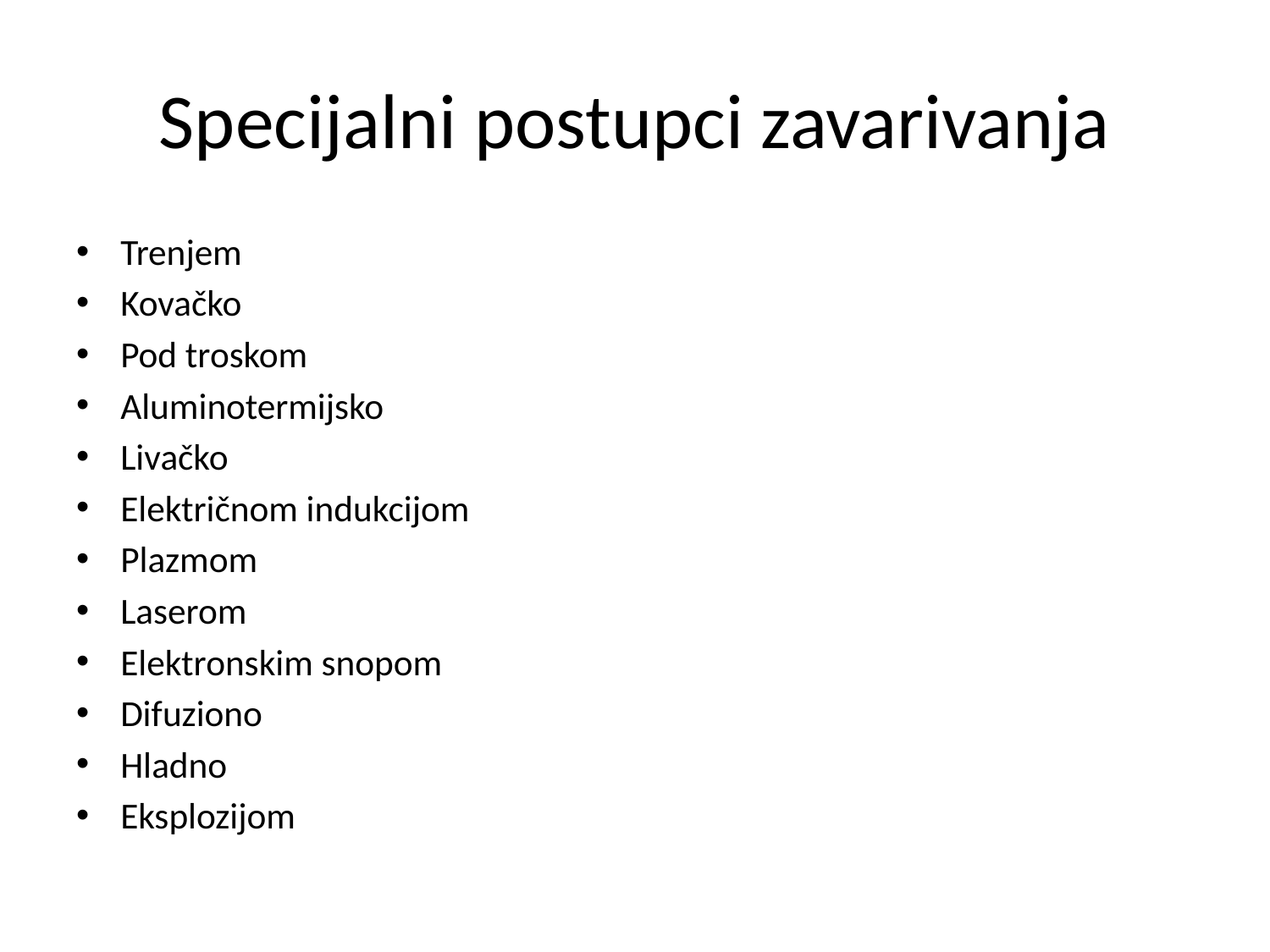

# Specijalni postupci zavarivanja
Trenjem
Kovačko
Pod troskom
Aluminotermijsko
Livačko
Električnom indukcijom
Plazmom
Laserom
Elektronskim snopom
Difuziono
Hladno
Eksplozijom